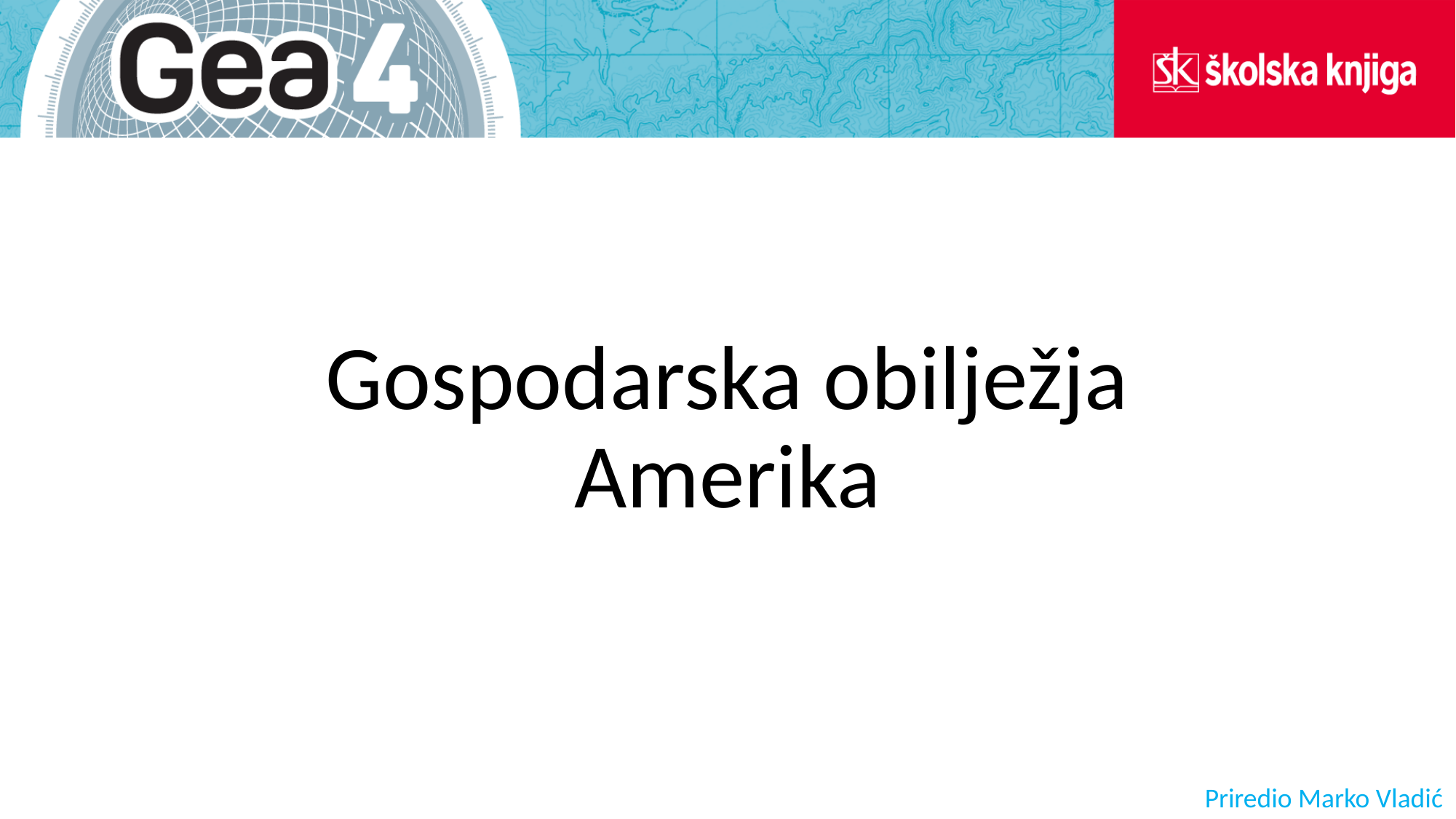

# Gospodarska obilježja Amerika
Priredio Marko Vladić